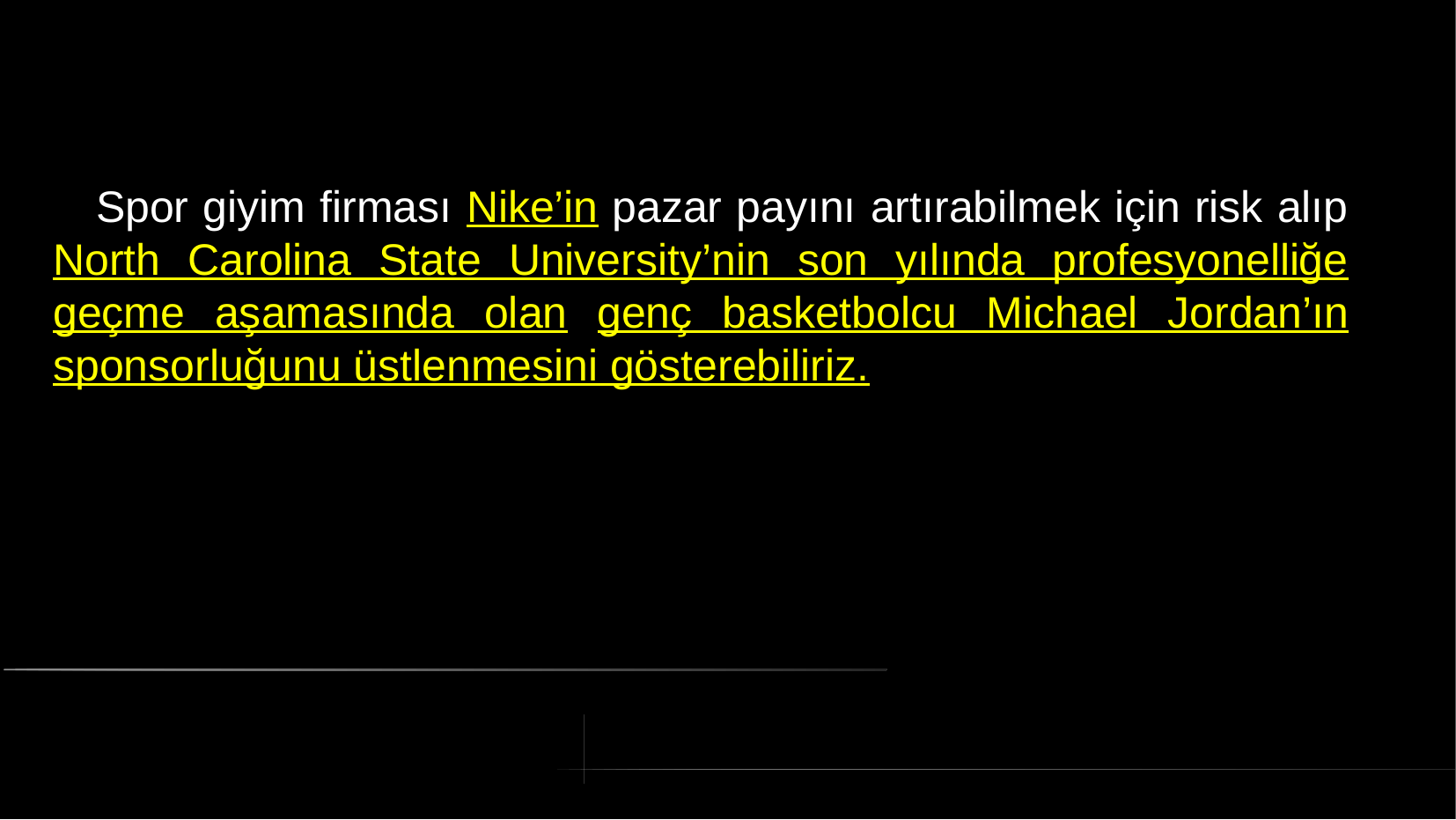

# Spor giyim firması Nike’in pazar payını artırabilmek için risk alıp North Carolina State University’nin son yılında profesyonelliğe geçme aşamasında olan genç basketbolcu Michael Jordan’ın sponsorluğunu üstlenmesini gösterebiliriz.